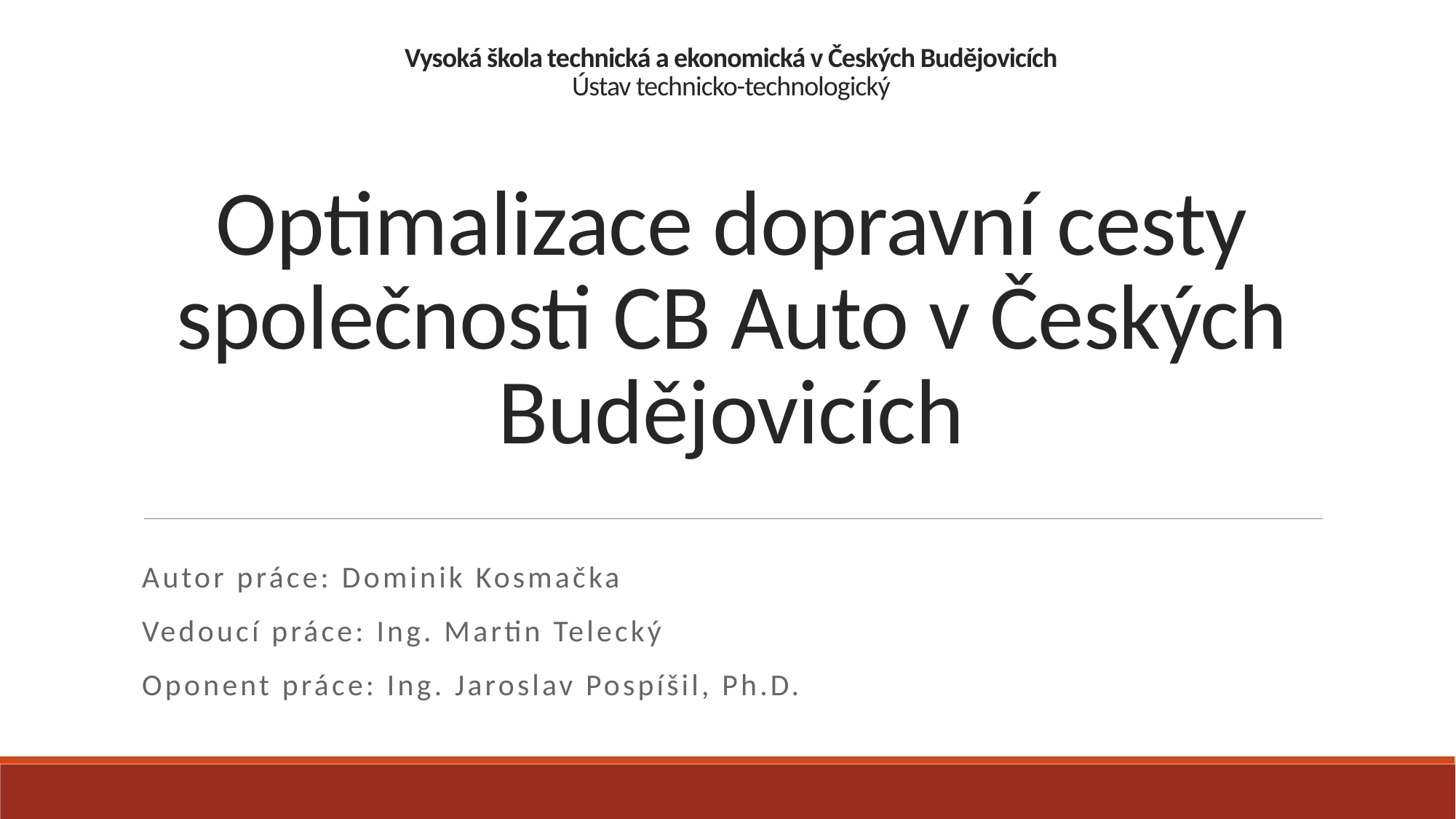

# Vysoká škola technická a ekonomická v Českých Budějovicích Ústav technicko-technologický Optimalizace dopravní cesty společnosti CB Auto v Českých Budějovicích
Autor práce: Dominik Kosmačka
Vedoucí práce: Ing. Martin Telecký
Oponent práce: Ing. Jaroslav Pospíšil, Ph.D.